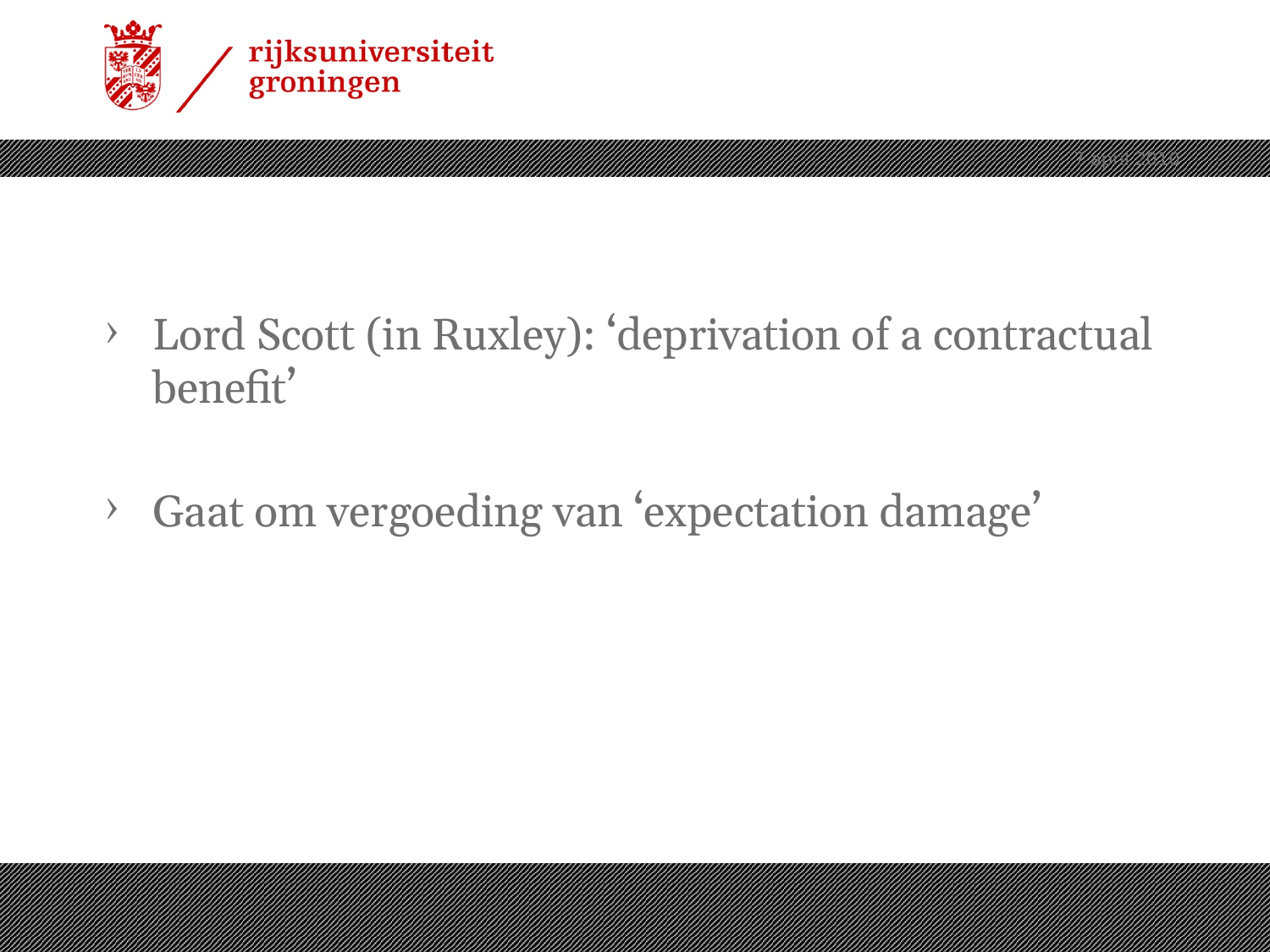

7 april 2010
#
Lord Scott (in Ruxley): ‘deprivation of a contractual benefit’

Gaat om vergoeding van ‘expectation damage’